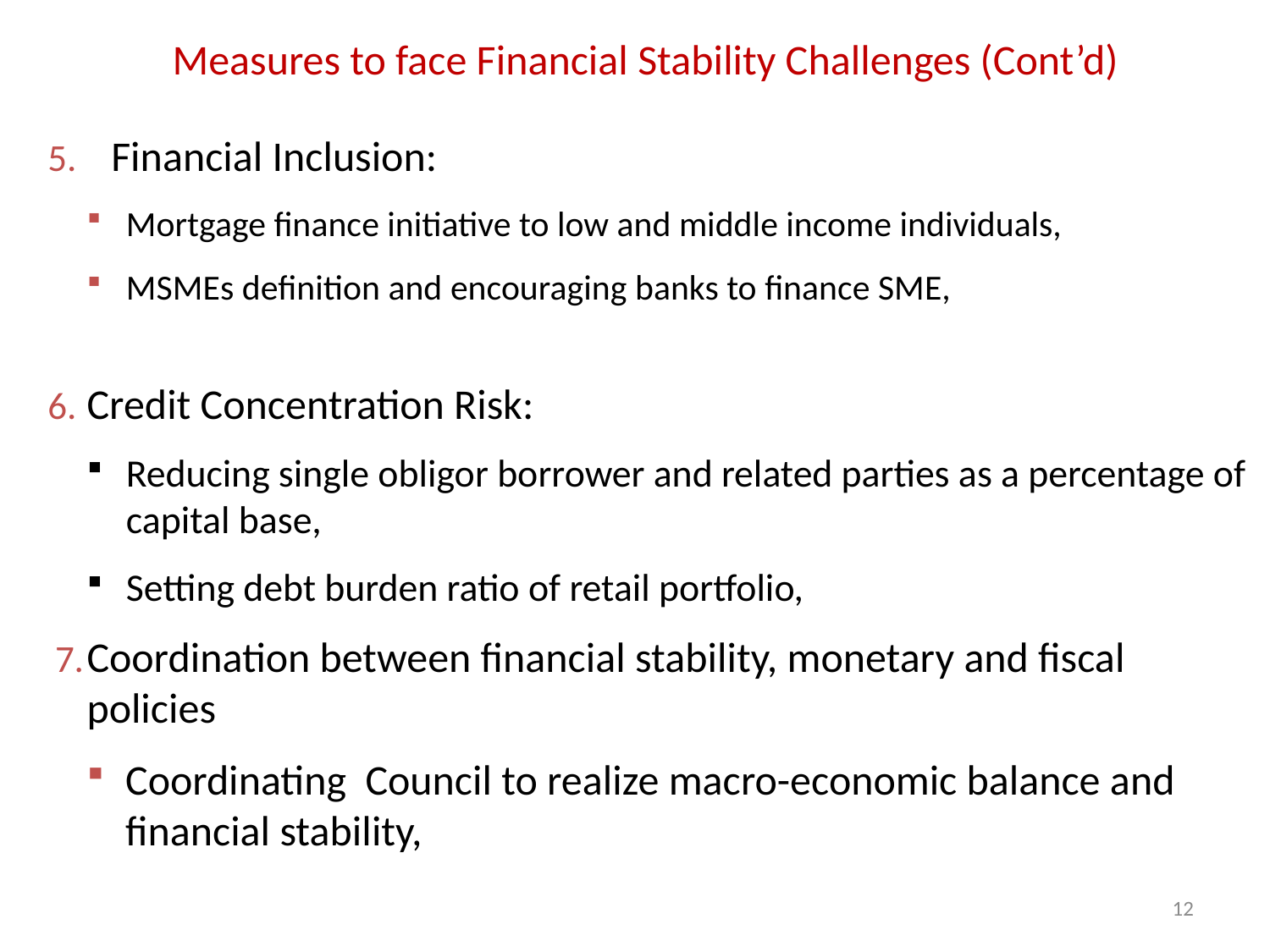

# Measures to face Financial Stability Challenges (Cont’d)
Financial Inclusion:
Mortgage finance initiative to low and middle income individuals,
MSMEs definition and encouraging banks to finance SME,

Credit Concentration Risk:
Reducing single obligor borrower and related parties as a percentage of capital base,
Setting debt burden ratio of retail portfolio,
Coordination between financial stability, monetary and fiscal policies
Coordinating  Council to realize macro-economic balance and financial stability,
12